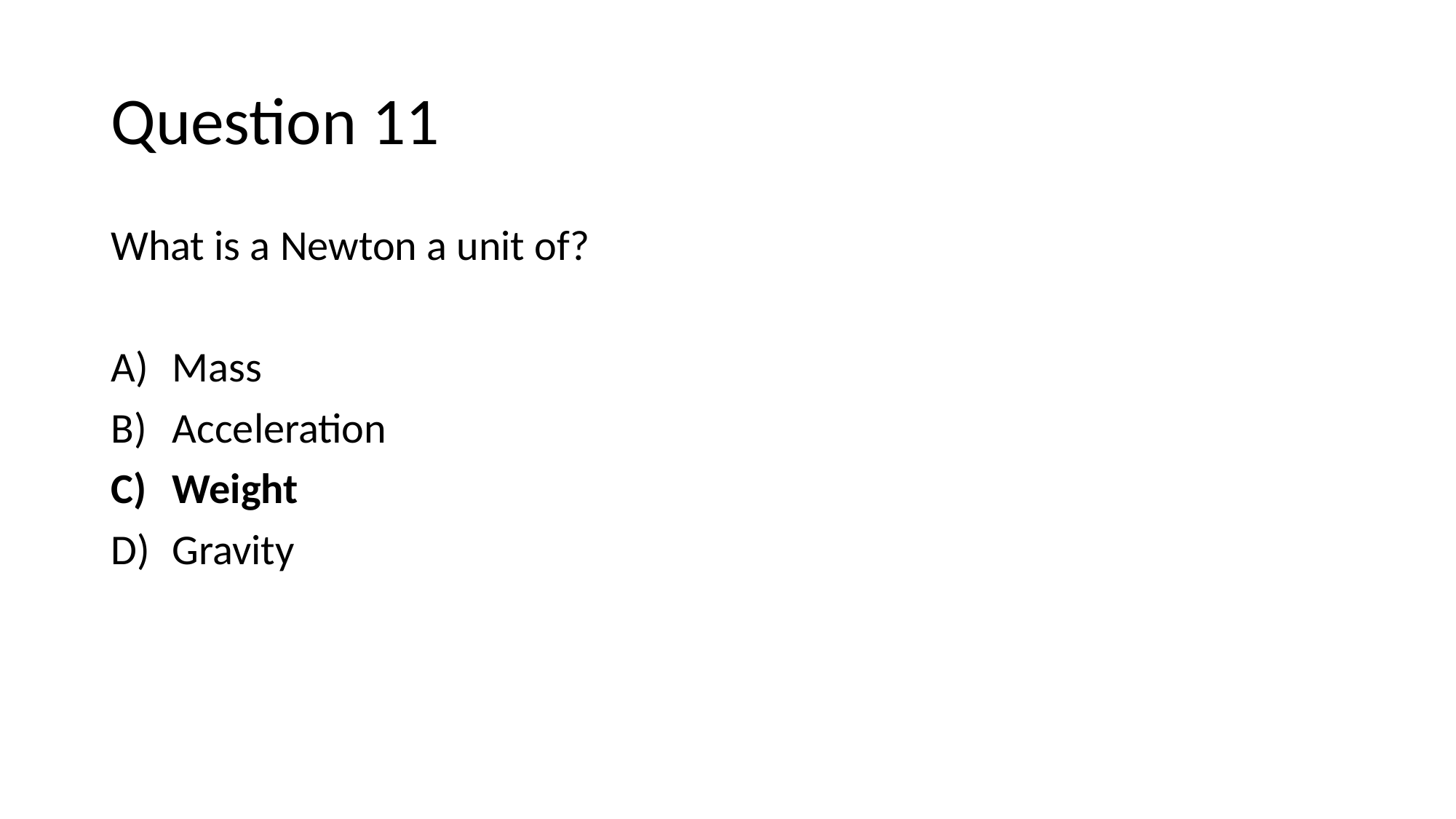

# Question 11
What is a Newton a unit of?

Mass
Acceleration
Weight
Gravity